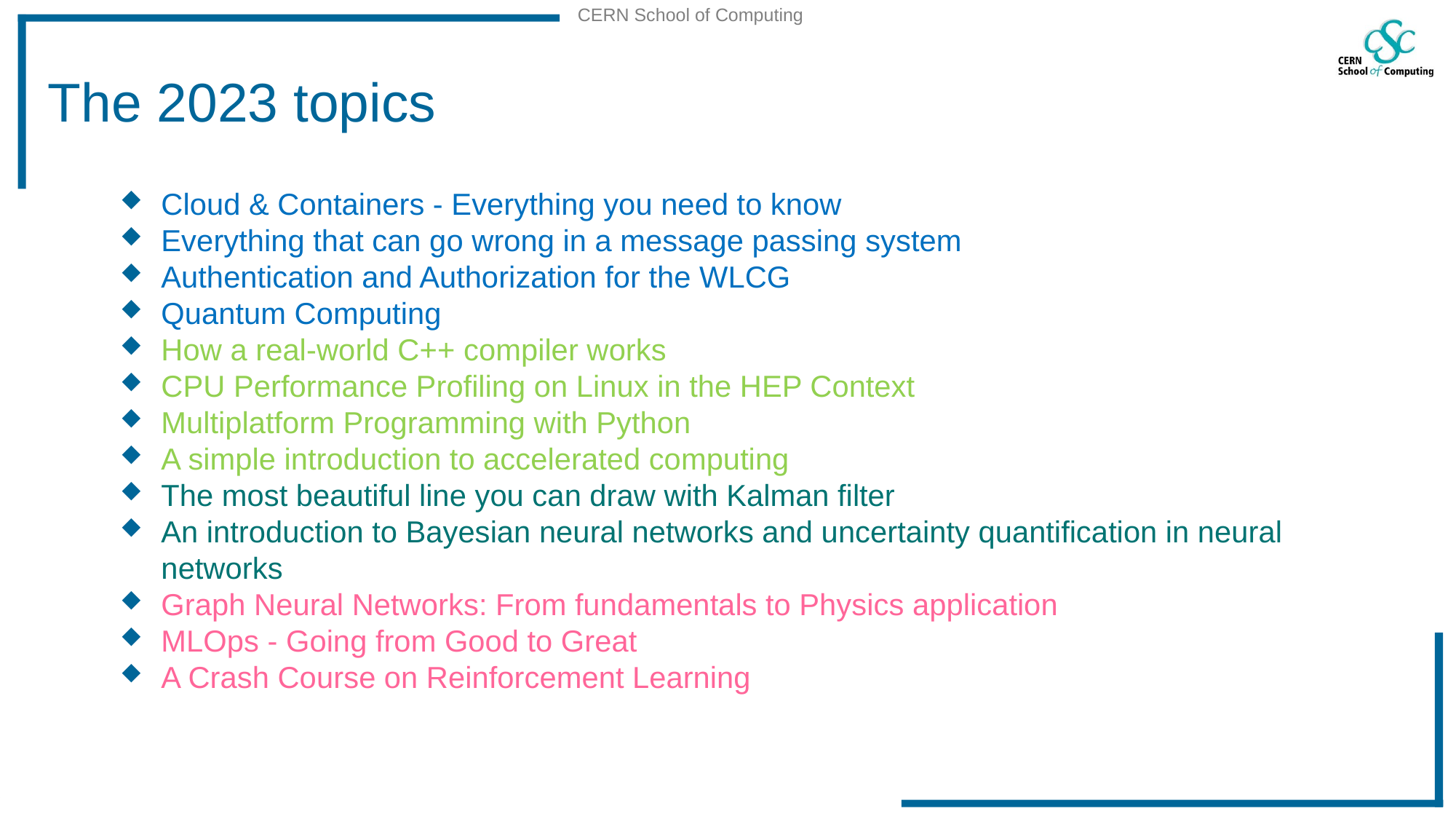

# The 2023 topics
Computer Science
and Engineering
Cloud & Containers - Everything you need to know
Everything that can go wrong in a message passing system
Authentication and Authorization for the WLCG
Quantum Computing
How a real-world C++ compiler works
CPU Performance Profiling on Linux in the HEP Context
Multiplatform Programming with Python
A simple introduction to accelerated computing
The most beautiful line you can draw with Kalman filter
An introduction to Bayesian neural networks and uncertainty quantification in neural networks
Graph Neural Networks: From fundamentals to Physics application
MLOps - Going from Good to Great
A Crash Course on Reinforcement Learning

Performance tuning
and optimization
Physics Computing
Data Science and
Machine learning